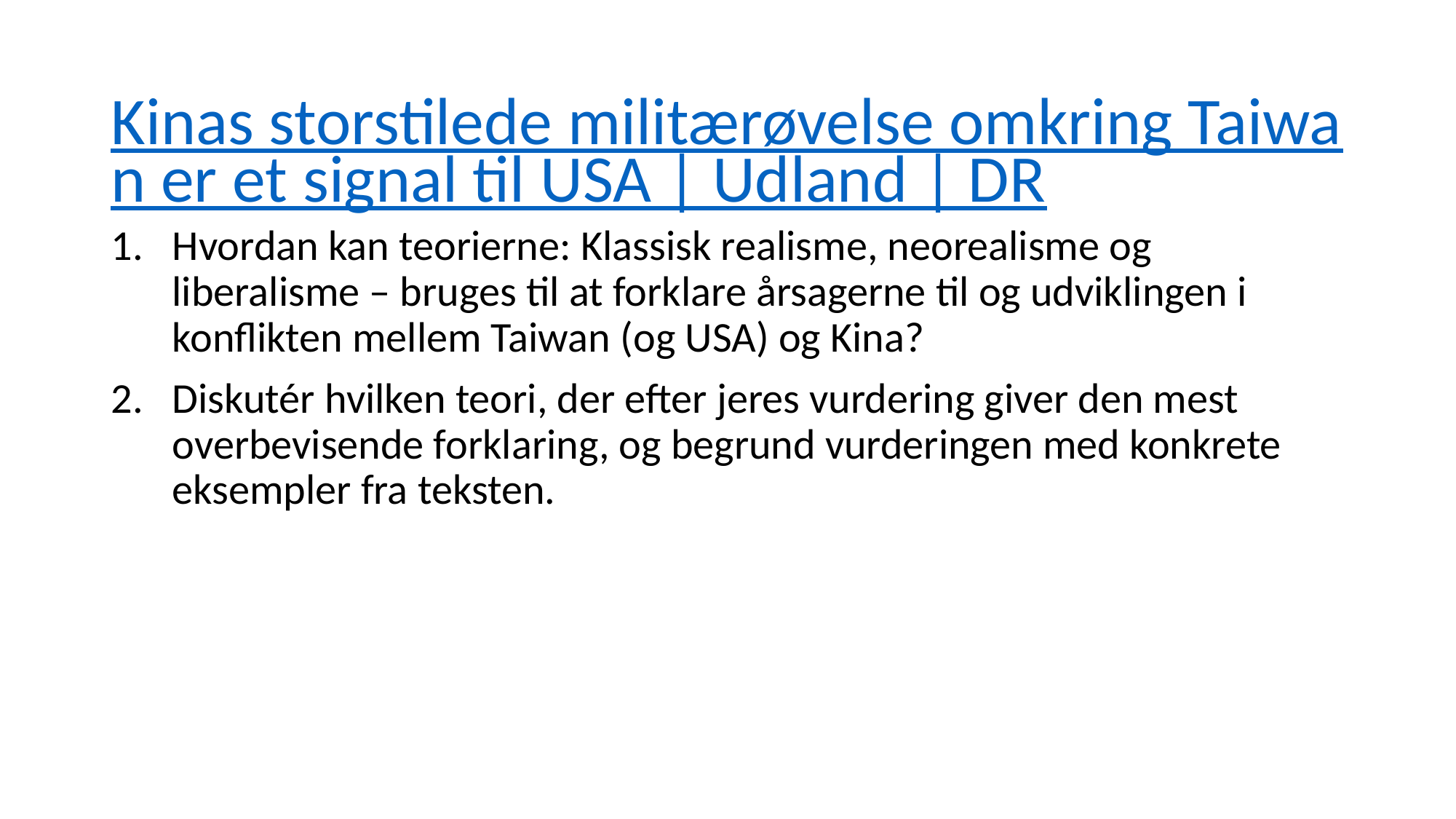

# Kinas storstilede militærøvelse omkring Taiwan er et signal til USA | Udland | DR
Hvordan kan teorierne: Klassisk realisme, neorealisme og liberalisme – bruges til at forklare årsagerne til og udviklingen i konflikten mellem Taiwan (og USA) og Kina?
Diskutér hvilken teori, der efter jeres vurdering giver den mest overbevisende forklaring, og begrund vurderingen med konkrete eksempler fra teksten.